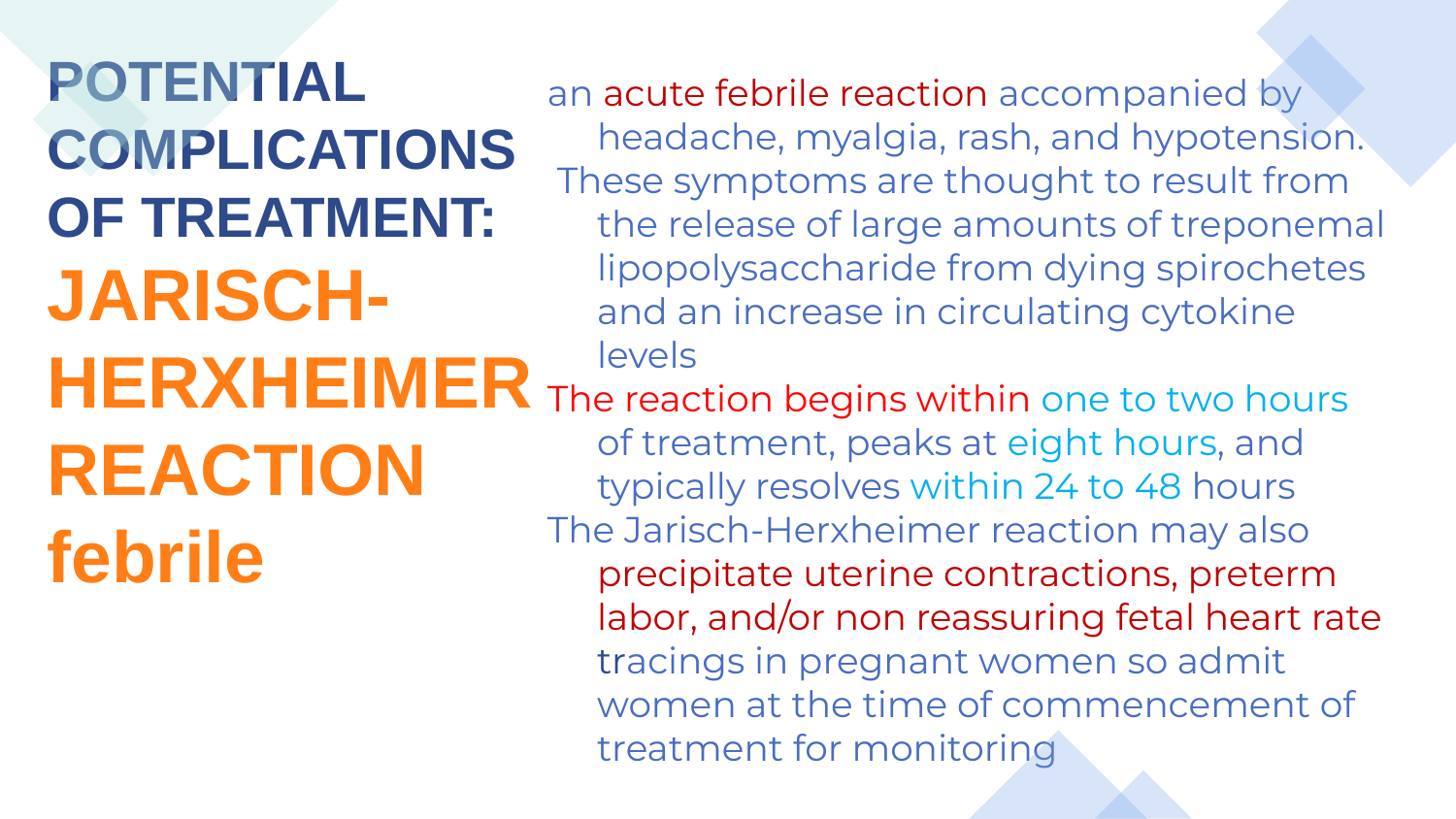

# POTENTIAL COMPLICATIONS OF TREATMENT: JARISCH-HERXHEIMER REACTION febrile

an acute febrile reaction accompanied by headache, myalgia, rash, and hypotension.
 These symptoms are thought to result from the release of large amounts of treponemal lipopolysaccharide from dying spirochetes and an increase in circulating cytokine levels
The reaction begins within one to two hours of treatment, peaks at eight hours, and typically resolves within 24 to 48 hours
The Jarisch-Herxheimer reaction may also precipitate uterine contractions, preterm labor, and/or non reassuring fetal heart rate tracings in pregnant women so admit women at the time of commencement of treatment for monitoring